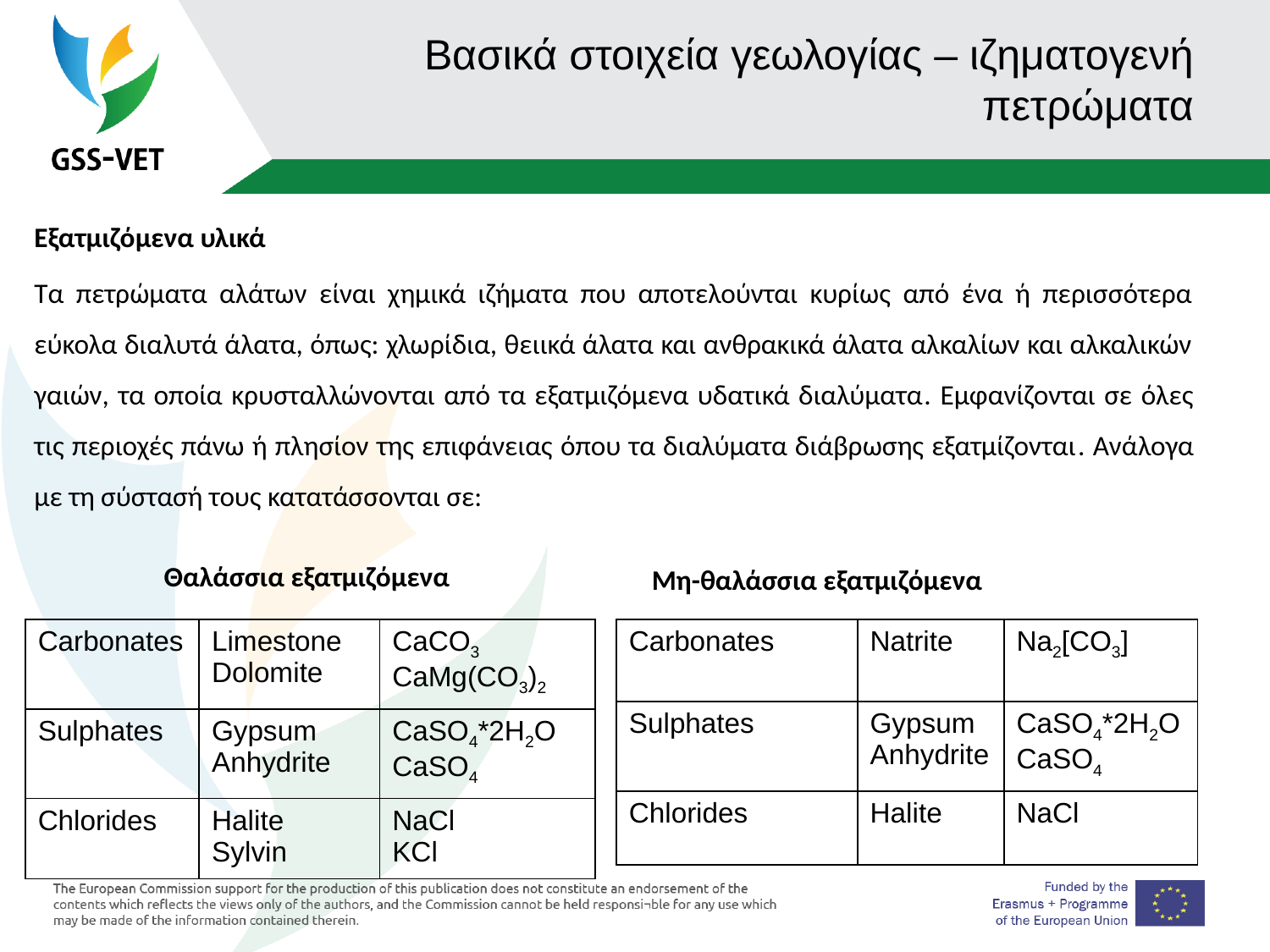

# Βασικά στοιχεία γεωλογίας – ιζηματογενή πετρώματα
Εξατμιζόμενα υλικά
Τα πετρώματα αλάτων είναι χημικά ιζήματα που αποτελούνται κυρίως από ένα ή περισσότερα εύκολα διαλυτά άλατα, όπως: χλωρίδια, θειικά άλατα και ανθρακικά άλατα αλκαλίων και αλκαλικών γαιών, τα οποία κρυσταλλώνονται από τα εξατμιζόμενα υδατικά διαλύματα. Εμφανίζονται σε όλες τις περιοχές πάνω ή πλησίον της επιφάνειας όπου τα διαλύματα διάβρωσης εξατμίζονται. Ανάλογα με τη σύστασή τους κατατάσσονται σε:
Θαλάσσια εξατμιζόμενα
Μη-θαλάσσια εξατμιζόμενα
| Carbonates | Limestone Dolomite | CaCO3 CaMg(CO3)2 |
| --- | --- | --- |
| Sulphates | Gypsum Anhydrite | CaSO4\*2H2O CaSO4 |
| Chlorides | Halite Sylvin | NaCl KCl |
| Carbonates | Natrite | Na2[CO3] |
| --- | --- | --- |
| Sulphates | Gypsum Anhydrite | CaSO4\*2H2O CaSO4 |
| Chlorides | Halite | NaCl |